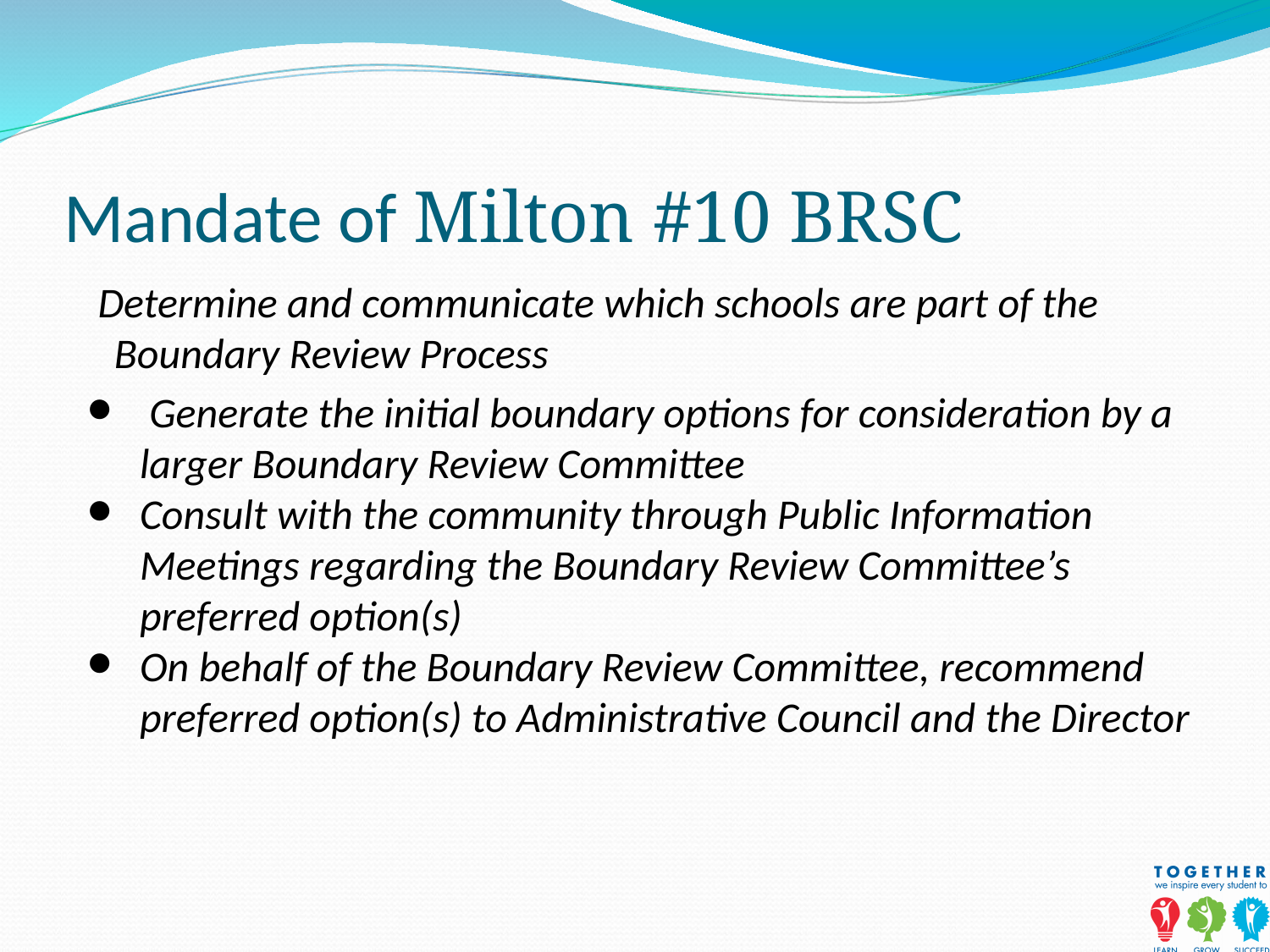

# Mandate of Milton #10 BRSC
Determine and communicate which schools are part of the Boundary Review Process
 Generate the initial boundary options for consideration by a larger Boundary Review Committee
Consult with the community through Public Information Meetings regarding the Boundary Review Committee’s preferred option(s)
On behalf of the Boundary Review Committee, recommend preferred option(s) to Administrative Council and the Director